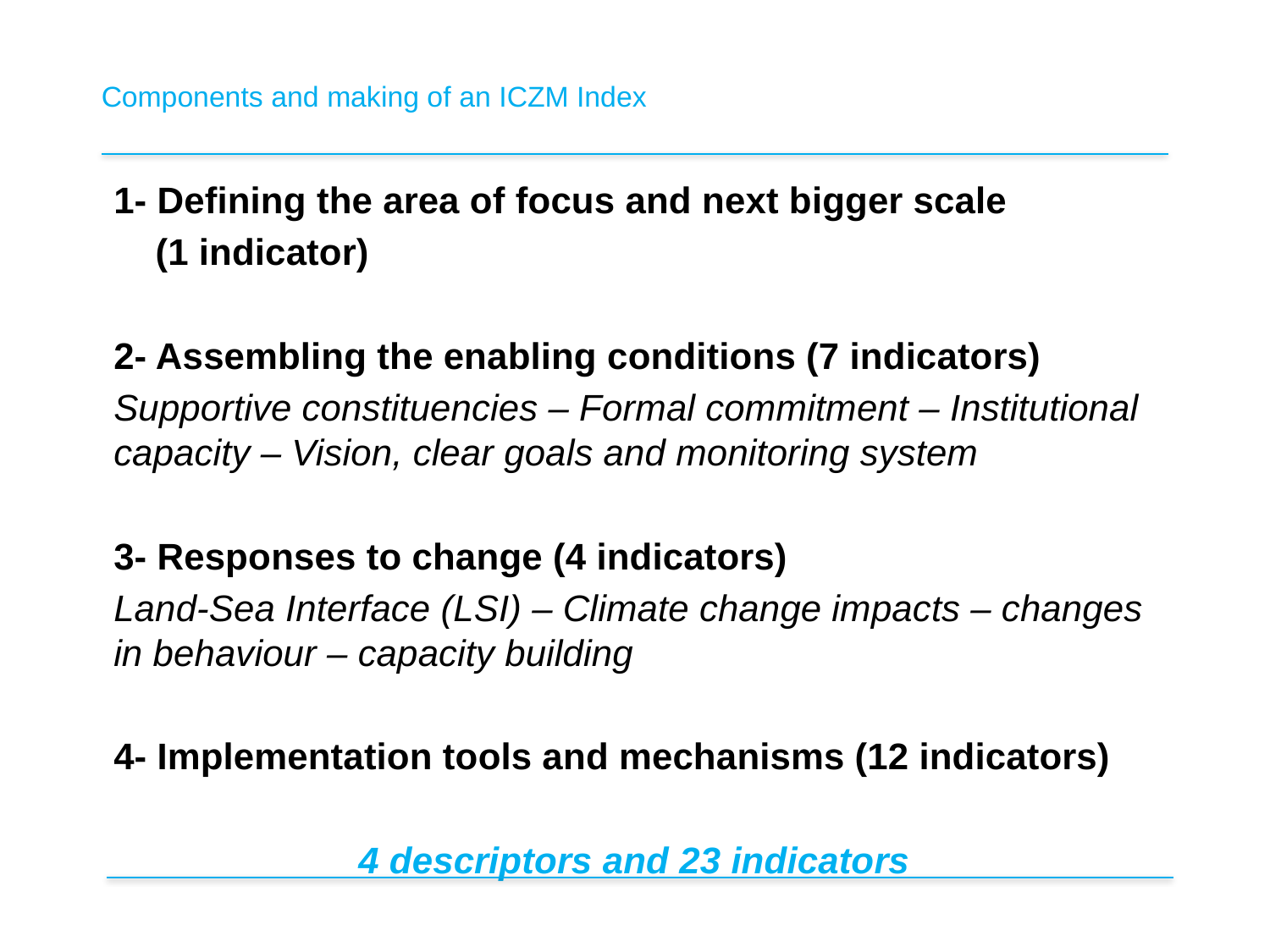

# Components and making of an ICZM Index
1- Defining the area of focus and next bigger scale
    (1 indicator)

2- Assembling the enabling conditions (7 indicators)
Supportive constituencies – Formal commitment – Institutional capacity – Vision, clear goals and monitoring system

3- Responses to change (4 indicators)
Land-Sea Interface (LSI) – Climate change impacts – changes in behaviour – capacity building

4- Implementation tools and mechanisms (12 indicators)

4 descriptors and 23 indicators